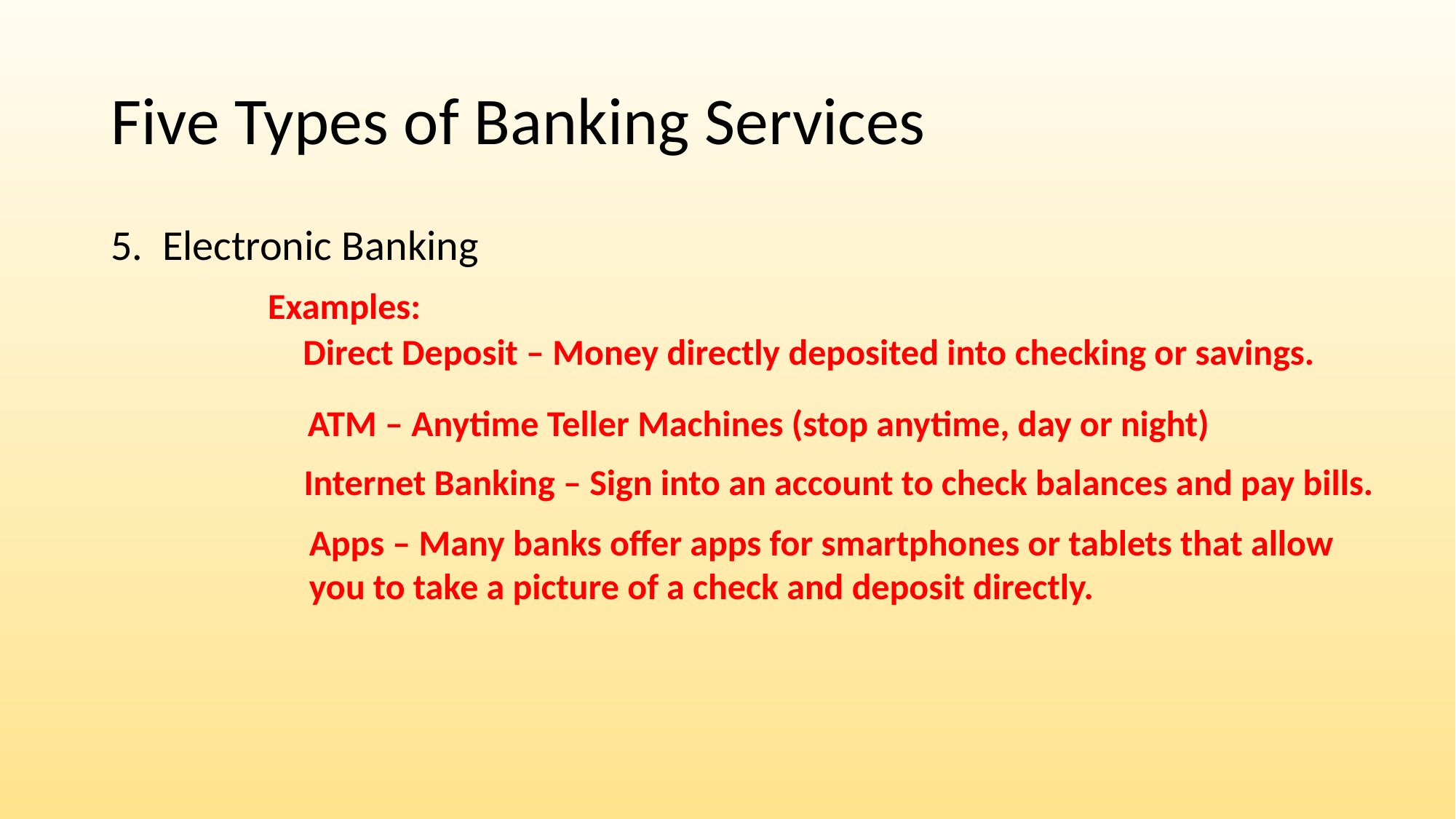

# Five Types of Banking Services
5.  Electronic Banking
Examples:
Direct Deposit – Money directly deposited into checking or savings.
ATM – Anytime Teller Machines (stop anytime, day or night)
Internet Banking – Sign into an account to check balances and pay bills.
Apps – Many banks offer apps for smartphones or tablets that allow
you to take a picture of a check and deposit directly.